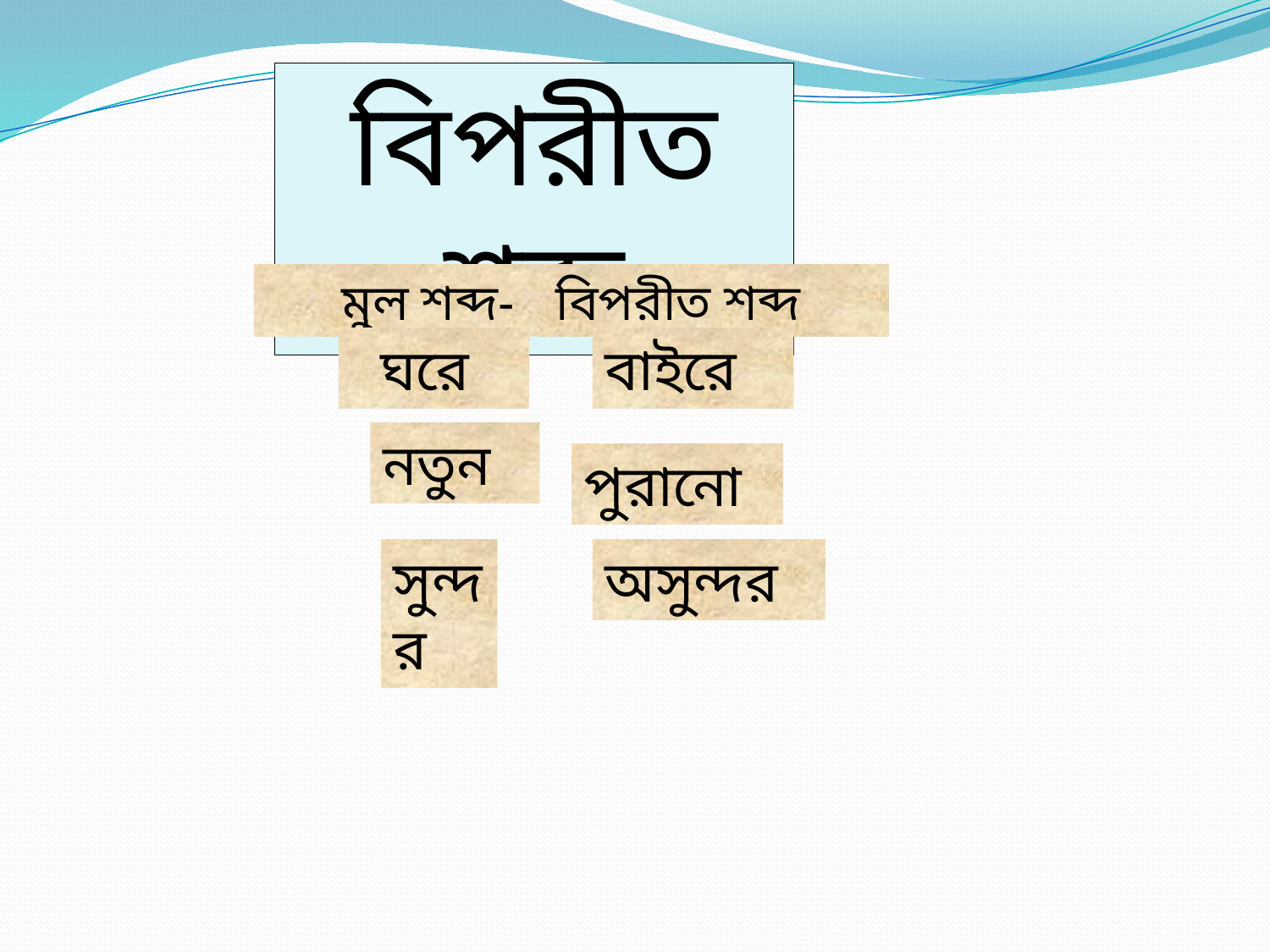

বিপরীত শব্দ
মুল শব্দ-   বিপরীত শব্দ
  ঘরে
বাইরে
নতুন
পুরানো
সুন্দর
অসুন্দর